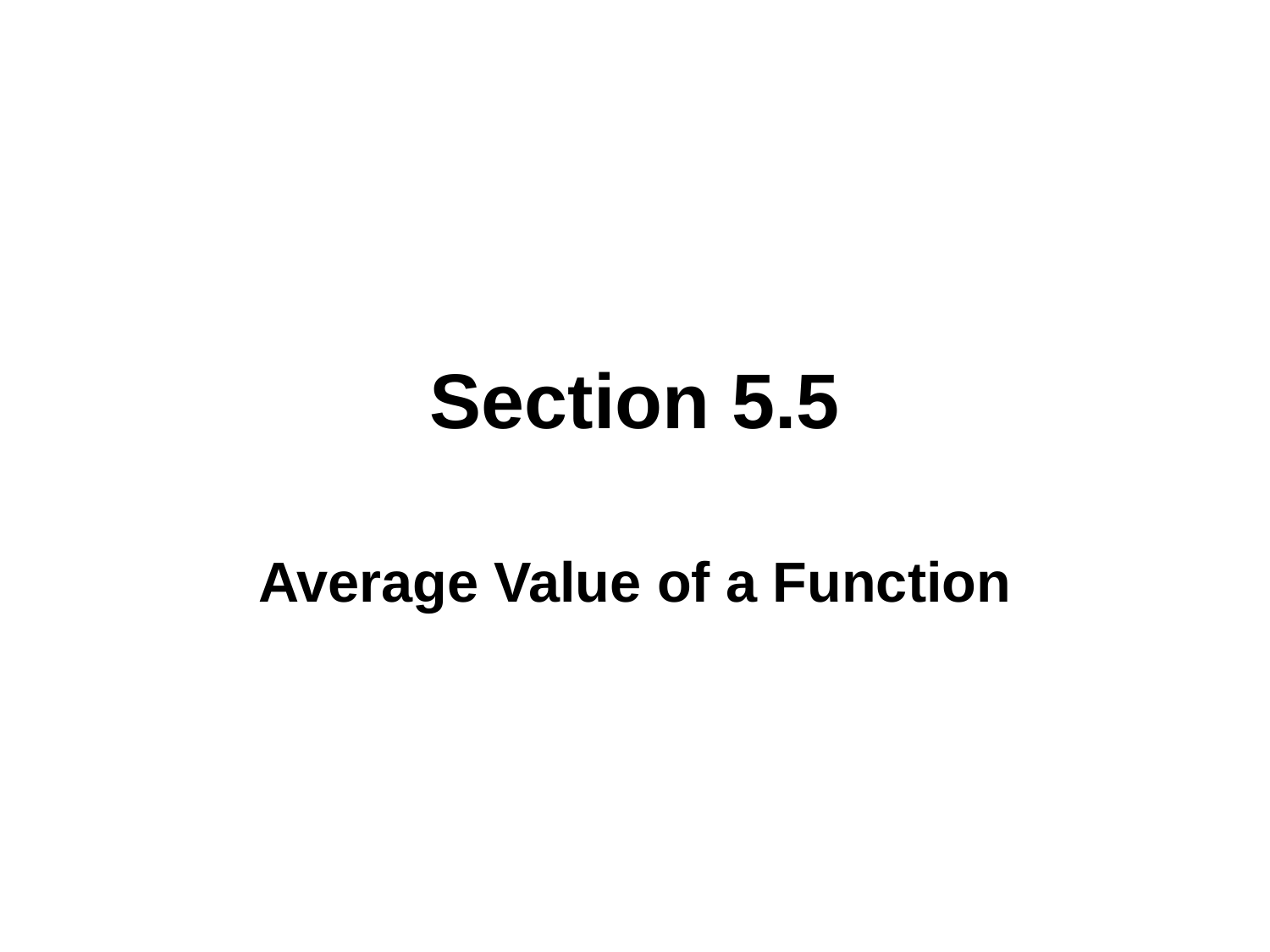

# Section 5.5
Average Value of a Function